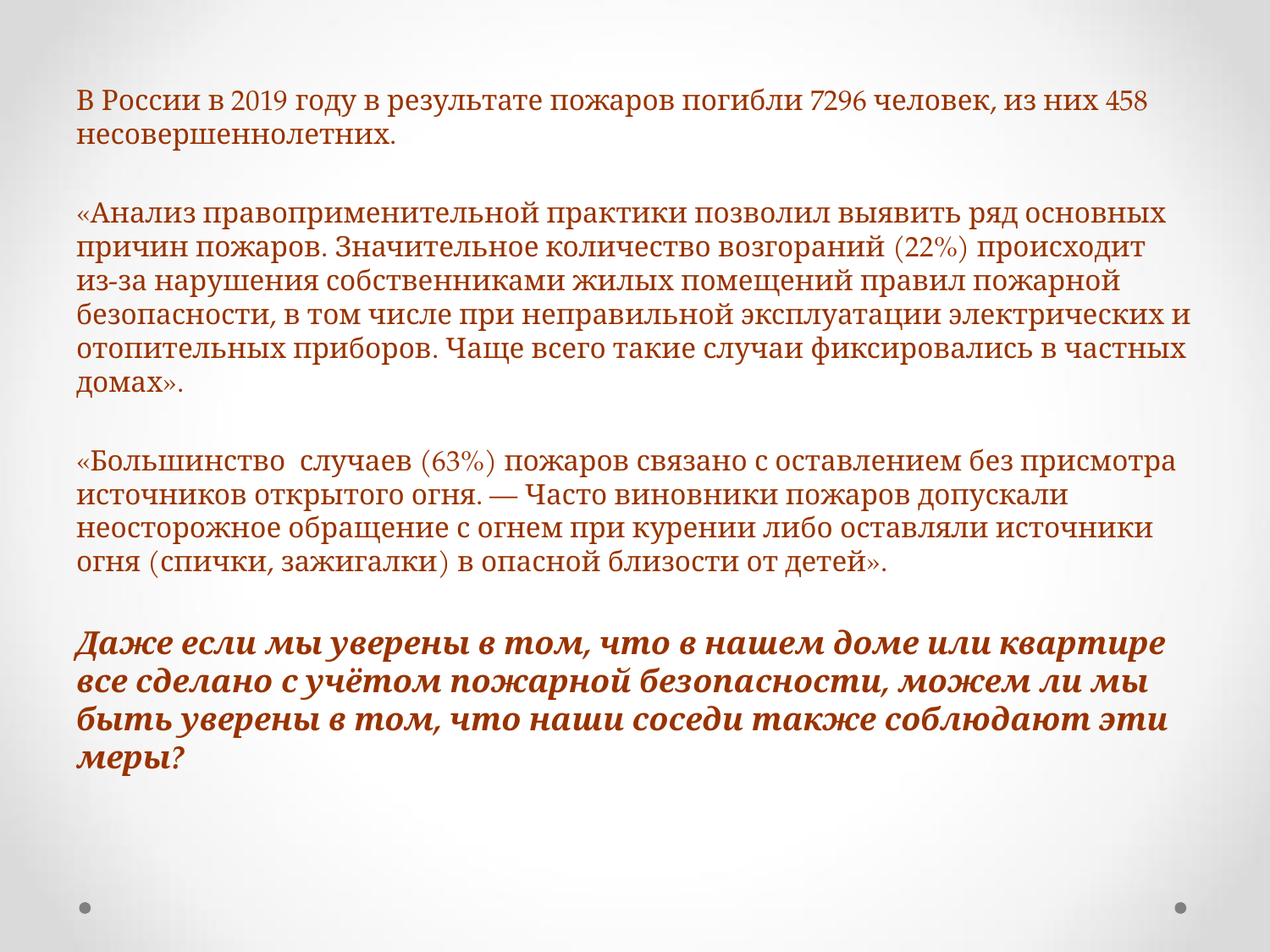

#
В России в 2019 году в результате пожаров погибли 7296 человек, из них 458 несовершеннолетних.

«Анализ правоприменительной практики позволил выявить ряд основных причин пожаров. Значительное количество возгораний (22%) происходит из-за нарушения собственниками жилых помещений правил пожарной безопасности, в том числе при неправильной эксплуатации электрических и отопительных приборов. Чаще всего такие случаи фиксировались в частных домах».

«Большинство  случаев (63%) пожаров связано с оставлением без присмотра источников открытого огня. — Часто виновники пожаров допускали неосторожное обращение с огнем при курении либо оставляли источники огня (спички, зажигалки) в опасной близости от детей».

Даже если мы уверены в том, что в нашем доме или квартире все сделано с учётом пожарной безопасности, можем ли мы быть уверены в том, что наши соседи также соблюдают эти меры?